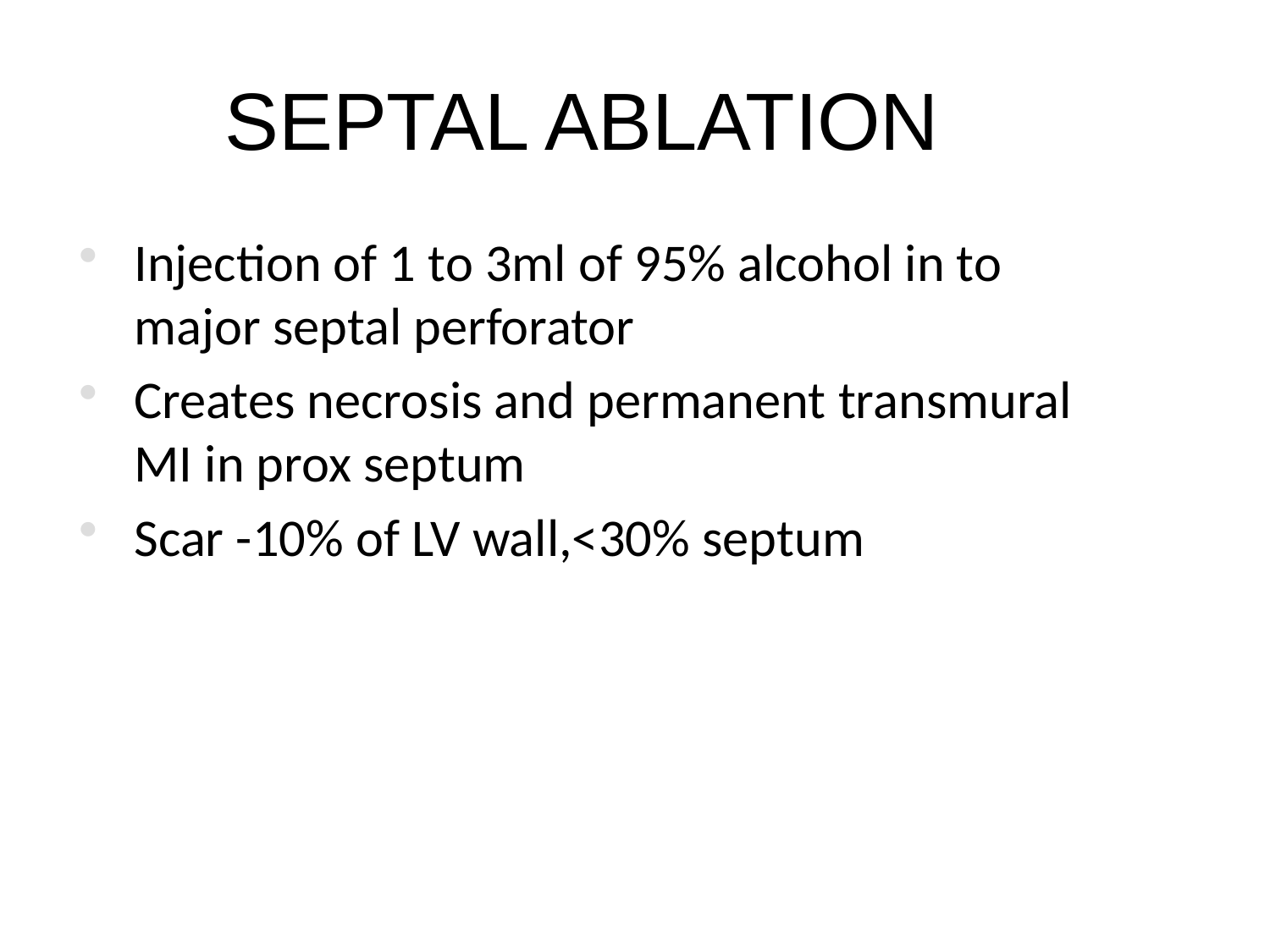

SEPTAL ABLATION
Injection of 1 to 3ml of 95% alcohol in to major septal perforator
Creates necrosis and permanent transmural MI in prox septum
Scar -10% of LV wall,<30% septum